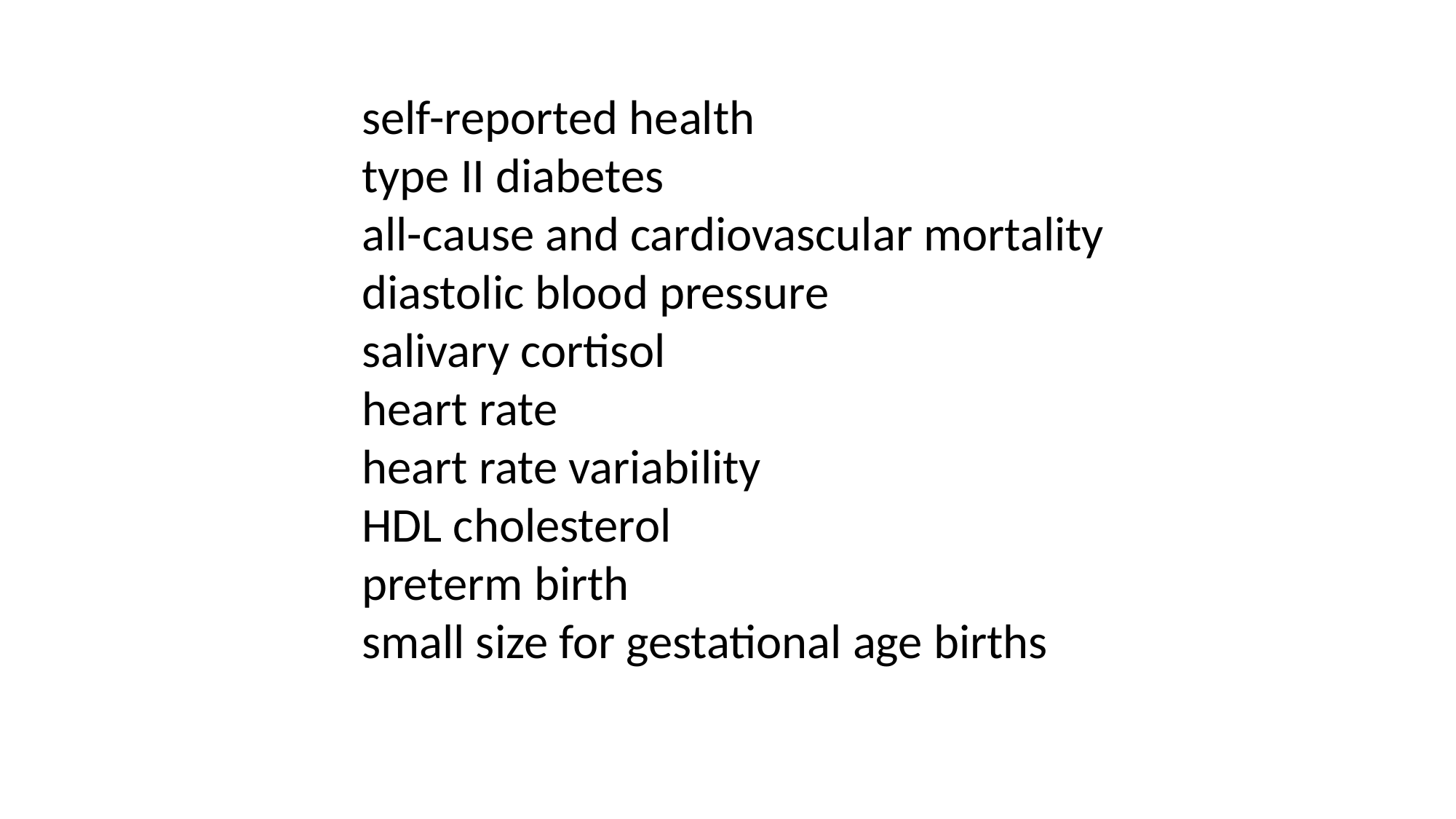

self-reported health
type II diabetes
all-cause and cardiovascular mortality
diastolic blood pressure
salivary cortisol
heart rate
heart rate variability
HDL cholesterol
preterm birth
small size for gestational age births